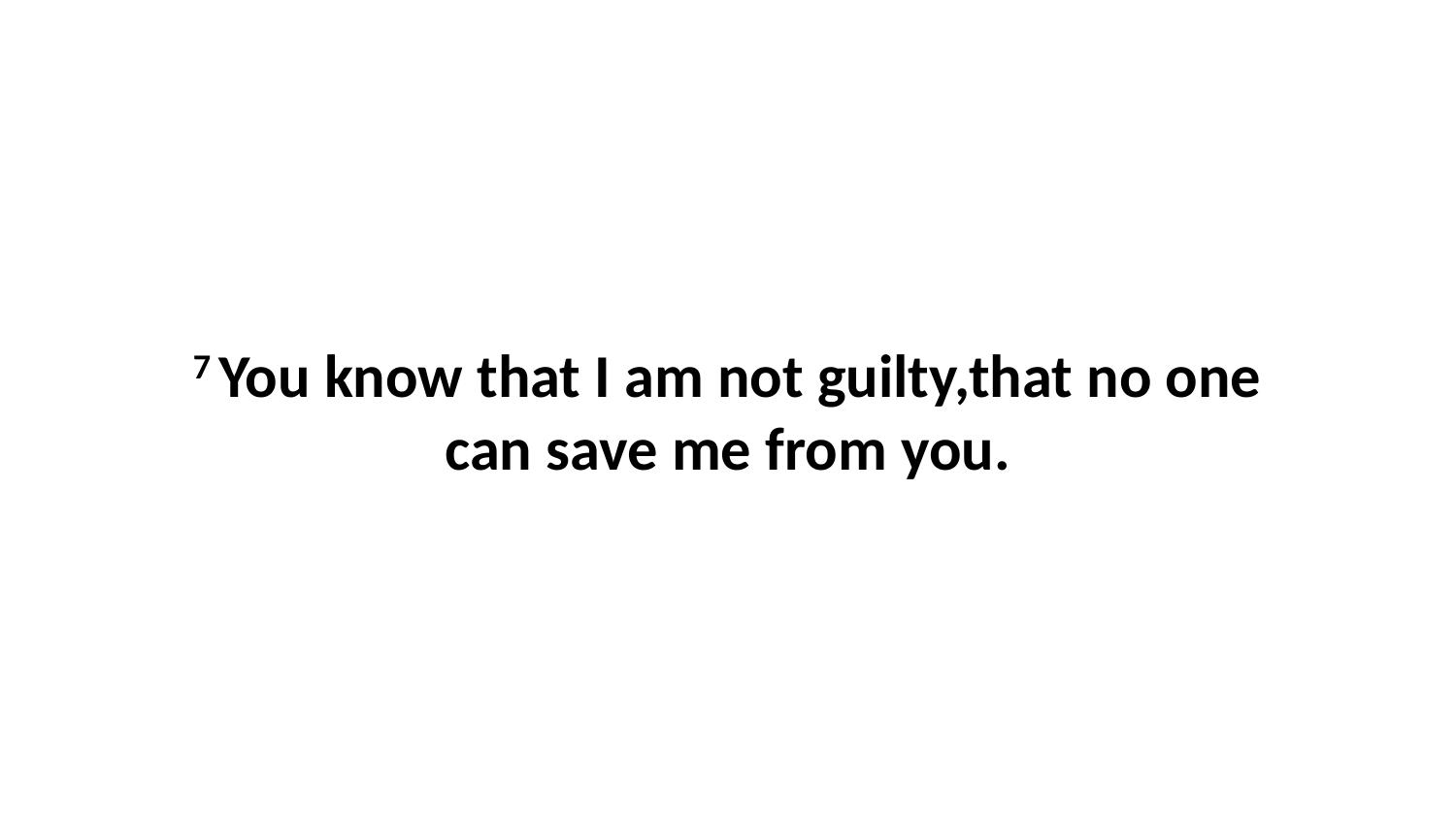

7 You know that I am not guilty,that no one can save me from you.